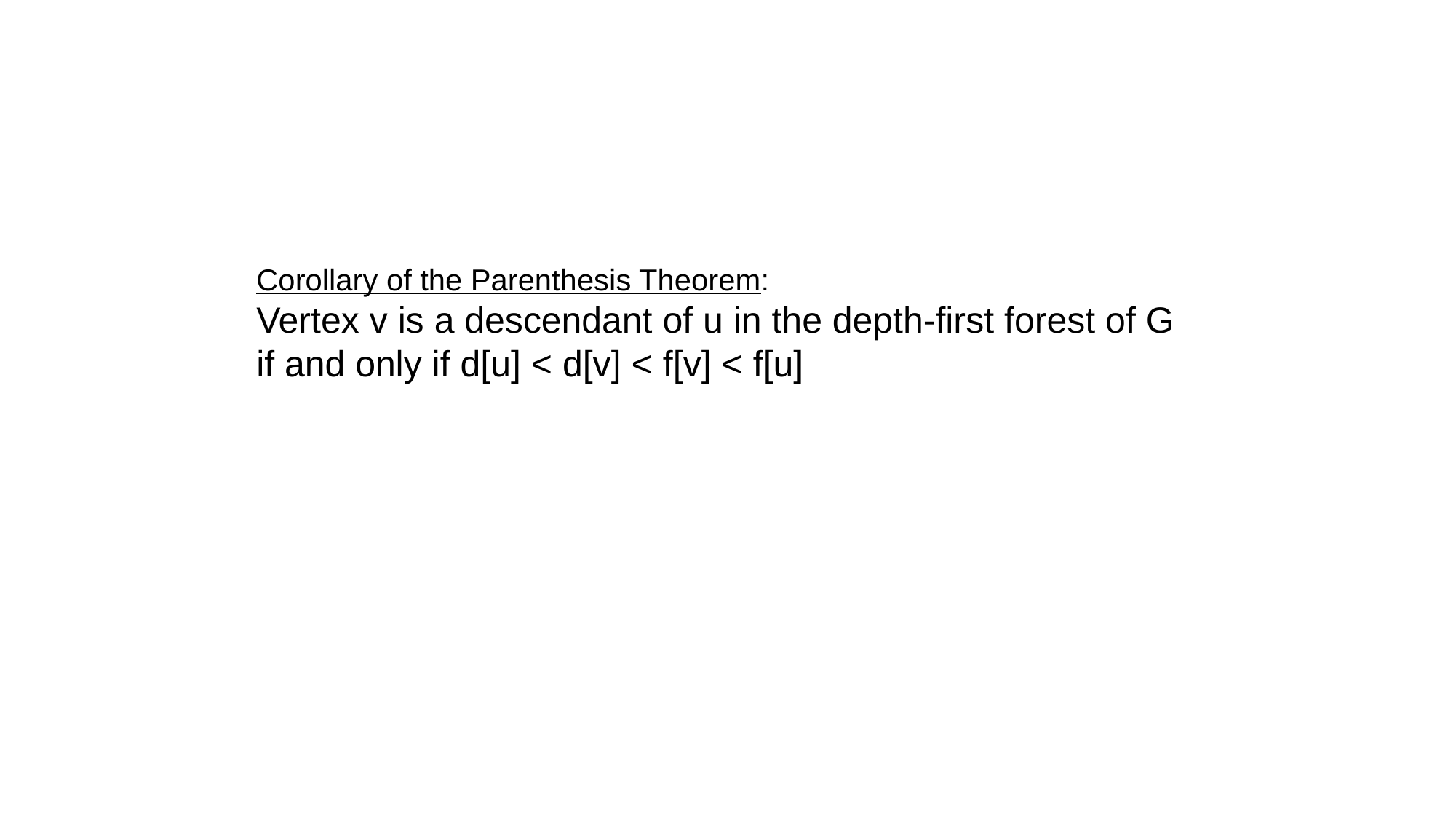

Corollary of the Parenthesis Theorem:
Vertex v is a descendant of u in the depth-first forest of G
if and only if d[u] < d[v] < f[v] < f[u]